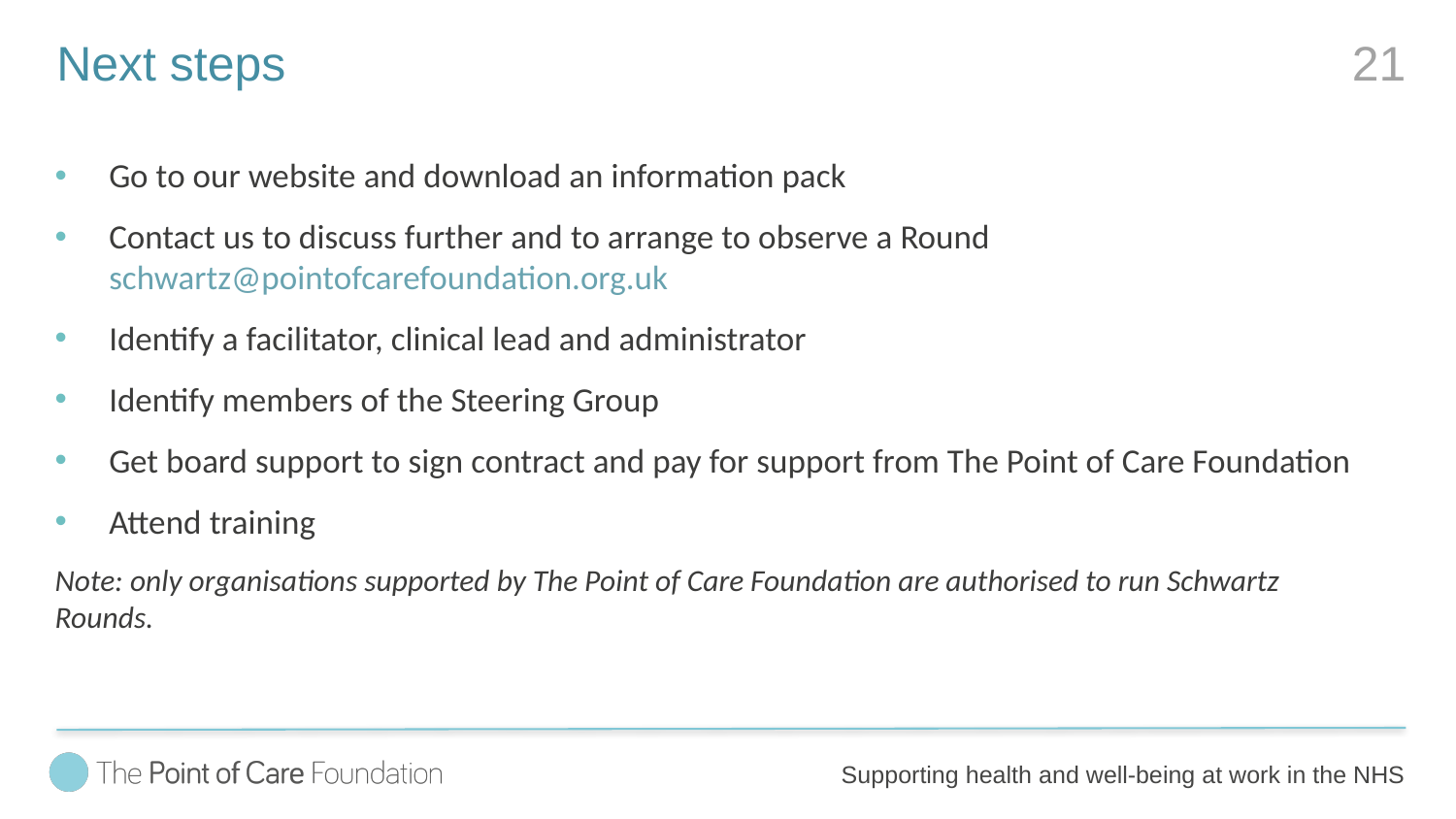

# Next steps
21
Go to our website and download an information pack
Contact us to discuss further and to arrange to observe a Round schwartz@pointofcarefoundation.org.uk
Identify a facilitator, clinical lead and administrator
Identify members of the Steering Group
Get board support to sign contract and pay for support from The Point of Care Foundation
Attend training
Note: only organisations supported by The Point of Care Foundation are authorised to run Schwartz Rounds.

Supporting health and well-being at work in the NHS